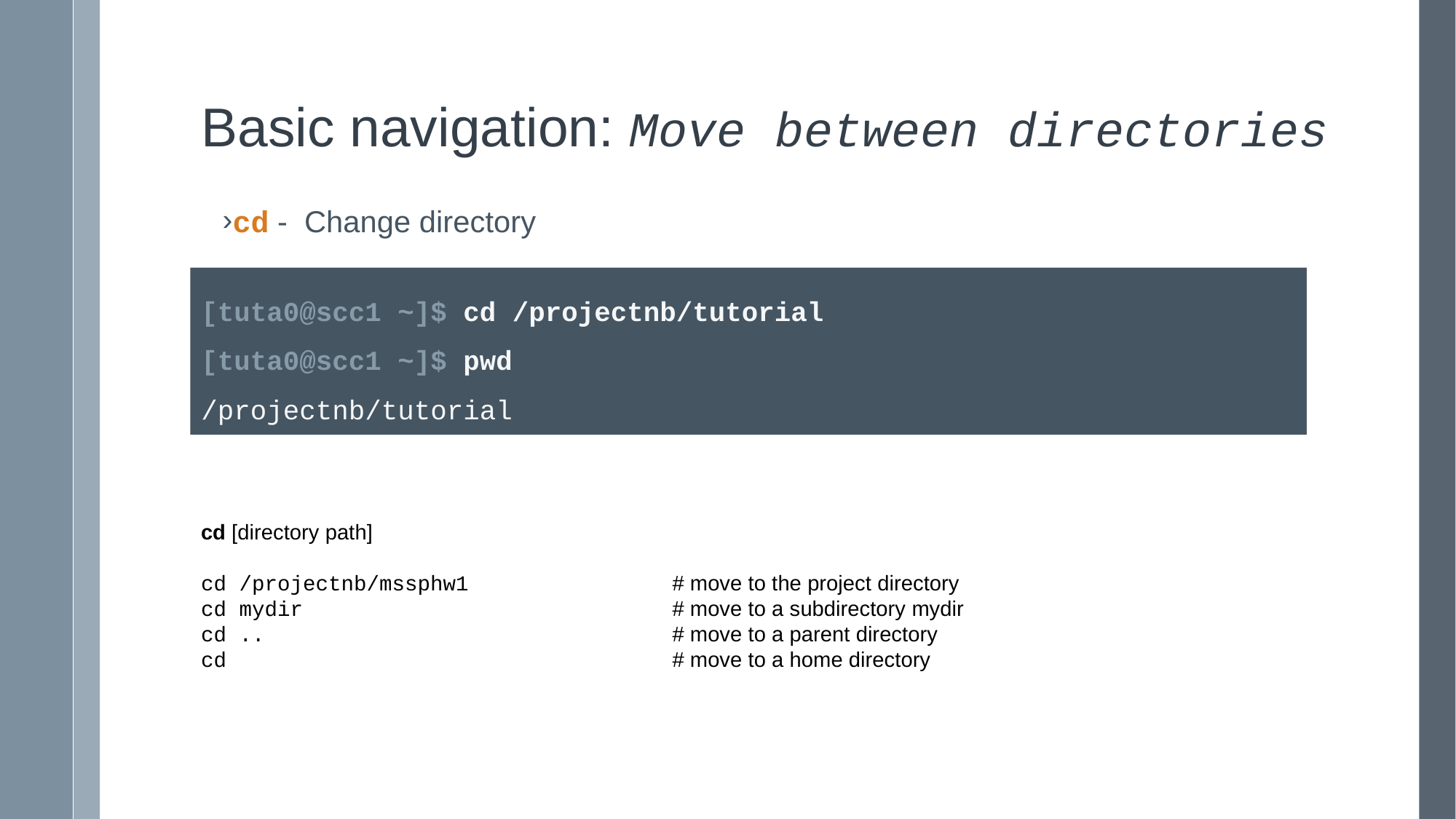

# Basic navigation: Move between directories
cd -  Change directory

[tuta0@scc1 ~]$ cd /projectnb/tutorial
[tuta0@scc1 ~]$ pwd
/projectnb/tutorial
cd [directory path]

cd /projectnb/mssphw1                # move to the project directory
cd mydir                             # move to a subdirectory mydir
cd ..                                # move to a parent directory
cd                                   # move to a home directory